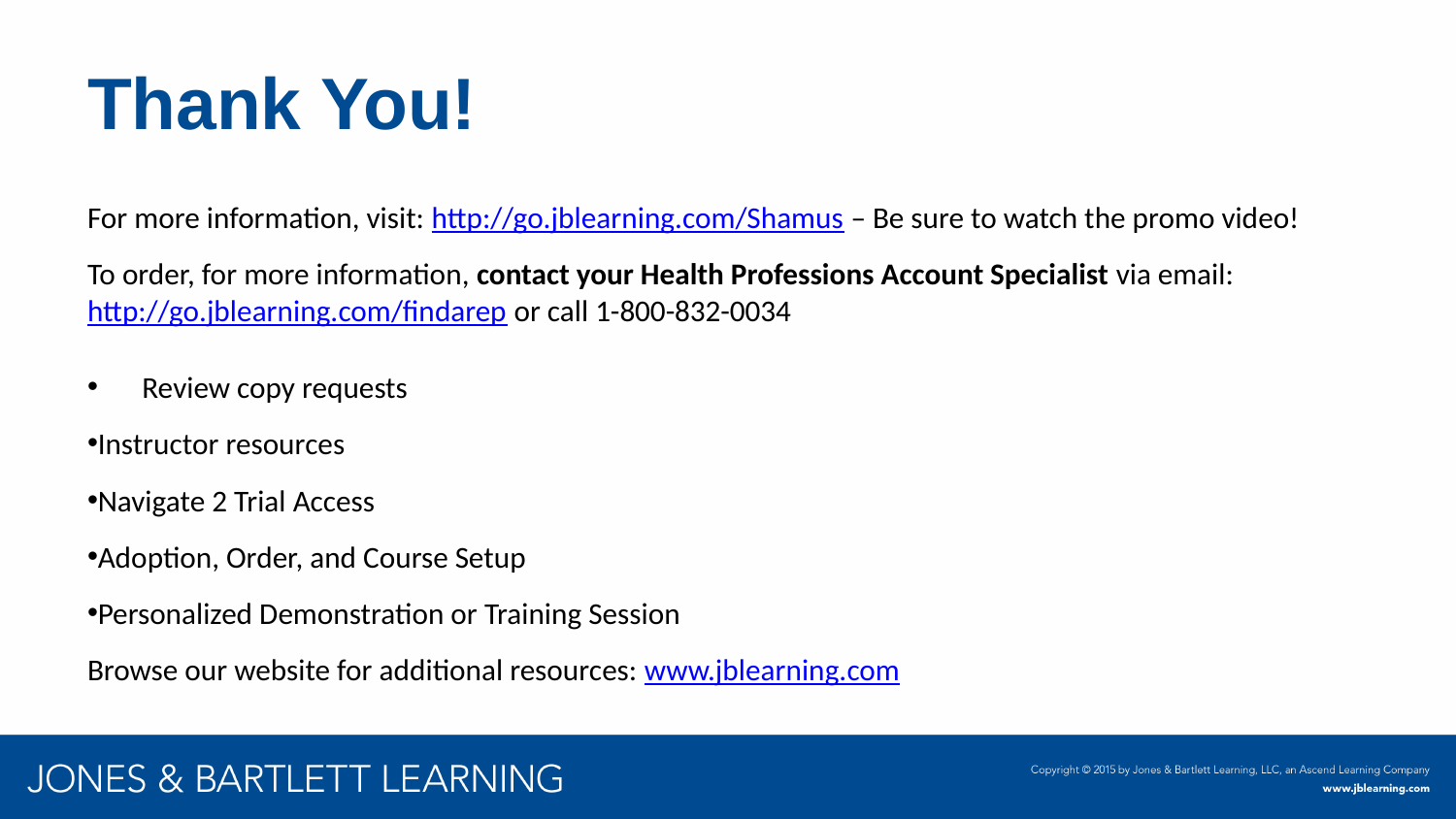

# Thank You!
For more information, visit: http://go.jblearning.com/Shamus – Be sure to watch the promo video!
To order, for more information, contact your Health Professions Account Specialist via email: http://go.jblearning.com/findarep or call 1-800-832-0034
Review copy requests
Instructor resources
Navigate 2 Trial Access
Adoption, Order, and Course Setup
Personalized Demonstration or Training Session
Browse our website for additional resources: www.jblearning.com